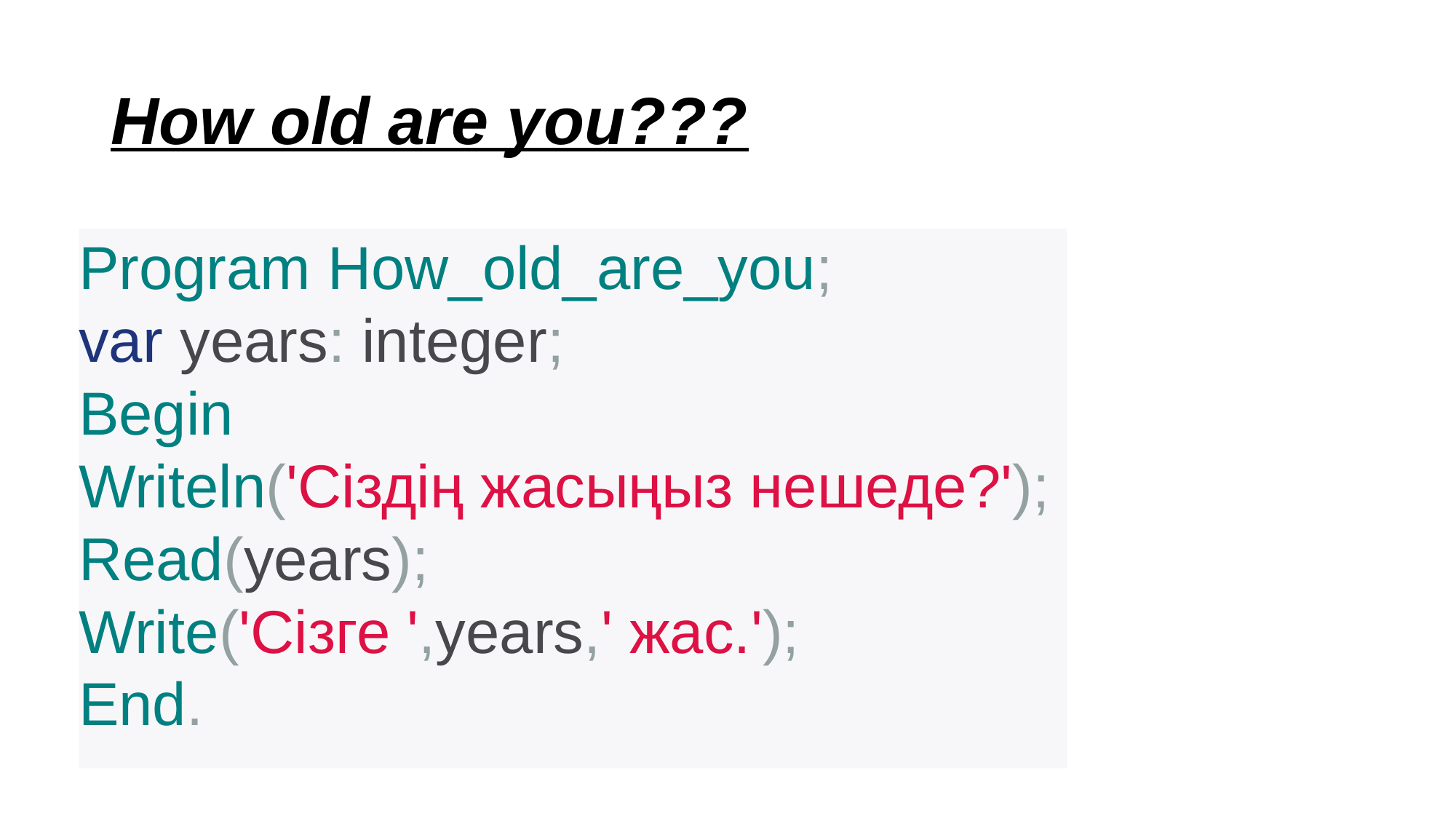

# How old are you???
Program How_old_are_you;
var years: integer;
Begin
Writeln('Сіздің жасыңыз нешеде?');
Read(years);
Write('Сізге ',years,' жас.');
End.